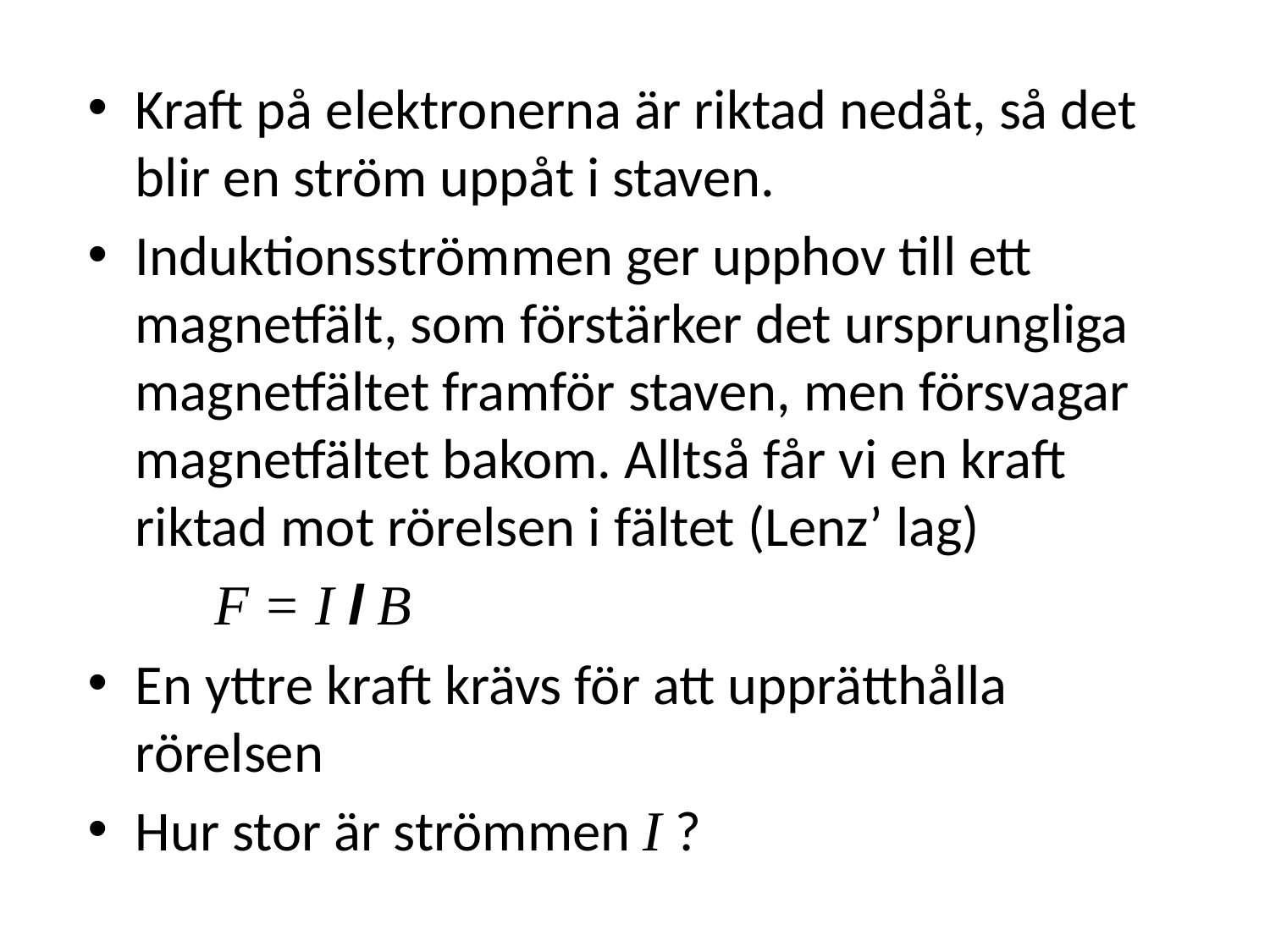

Kraft på elektronerna är riktad nedåt, så det blir en ström uppåt i staven.
Induktionsströmmen ger upphov till ett magnetfält, som förstärker det ursprungliga magnetfältet framför staven, men försvagar magnetfältet bakom. Alltså får vi en kraft riktad mot rörelsen i fältet (Lenz’ lag)
	F = I l B
En yttre kraft krävs för att upprätthålla rörelsen
Hur stor är strömmen I ?